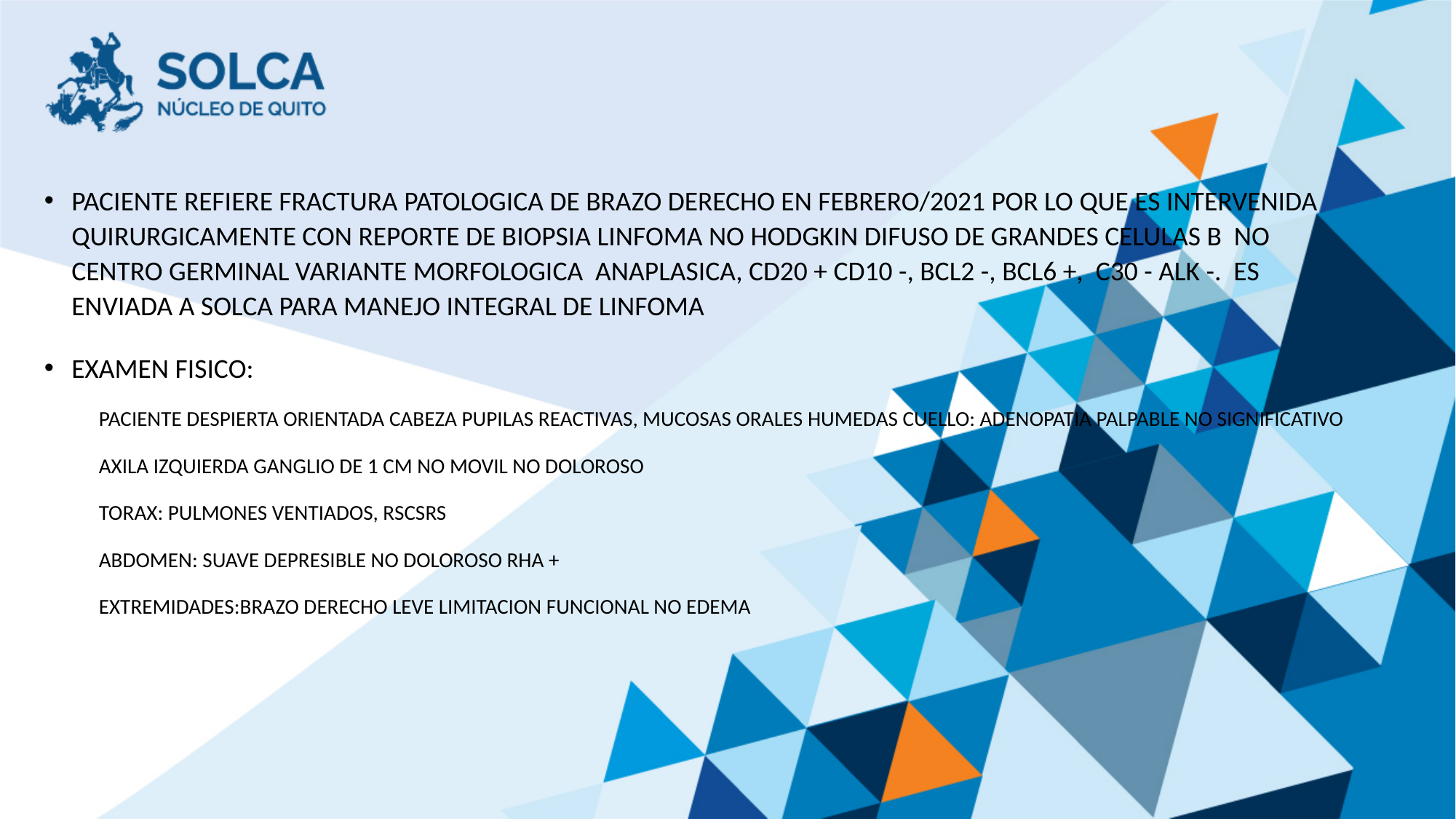

PACIENTE REFIERE FRACTURA PATOLOGICA DE BRAZO DERECHO EN FEBRERO/2021 POR LO QUE ES INTERVENIDA QUIRURGICAMENTE CON REPORTE DE BIOPSIA LINFOMA NO HODGKIN DIFUSO DE GRANDES CELULAS B  NO CENTRO GERMINAL VARIANTE MORFOLOGICA  ANAPLASICA, CD20 + CD10 -, BCL2 -, BCL6 +,  C30 - ALK -.  ES ENVIADA A SOLCA PARA MANEJO INTEGRAL DE LINFOMA
EXAMEN FISICO:
PACIENTE DESPIERTA ORIENTADA CABEZA PUPILAS REACTIVAS, MUCOSAS ORALES HUMEDAS CUELLO: ADENOPATIA PALPABLE NO SIGNIFICATIVO
AXILA IZQUIERDA GANGLIO DE 1 CM NO MOVIL NO DOLOROSO
TORAX: PULMONES VENTIADOS, RSCSRS
ABDOMEN: SUAVE DEPRESIBLE NO DOLOROSO RHA +
EXTREMIDADES:BRAZO DERECHO LEVE LIMITACION FUNCIONAL NO EDEMA